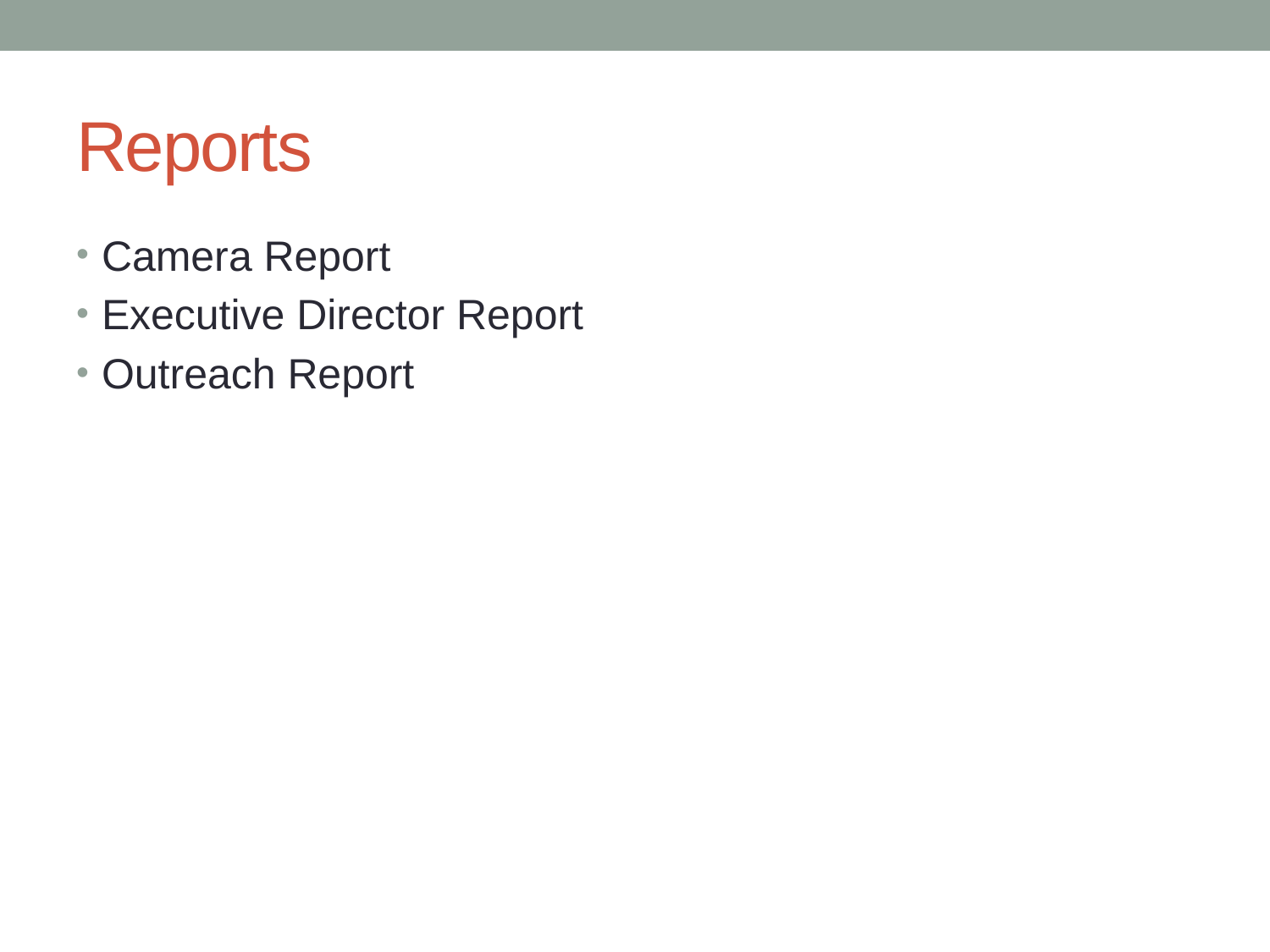

# Reports
Camera Report
Executive Director Report
Outreach Report